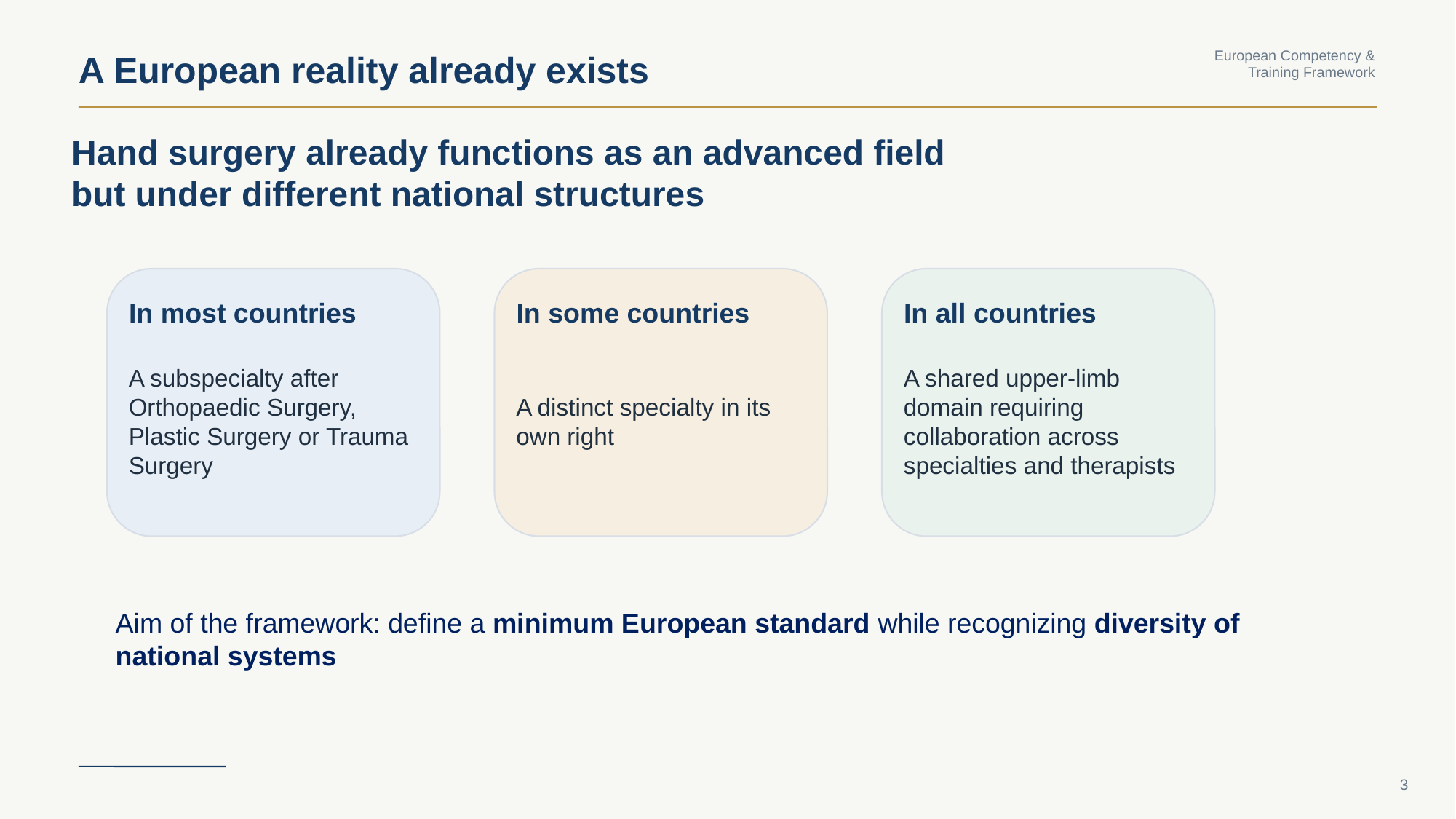

A European reality already exists
European Competency & Training Framework

Hand surgery already functions as an advanced field
but under different national structures

In most countries
In some countries
In all countries
A subspecialty after Orthopaedic Surgery, Plastic Surgery or Trauma Surgery
A distinct specialty in its own right
A shared upper-limb domain requiring collaboration across specialties and therapists
Aim of the framework: define a minimum European standard while recognizing diversity of national systems

3